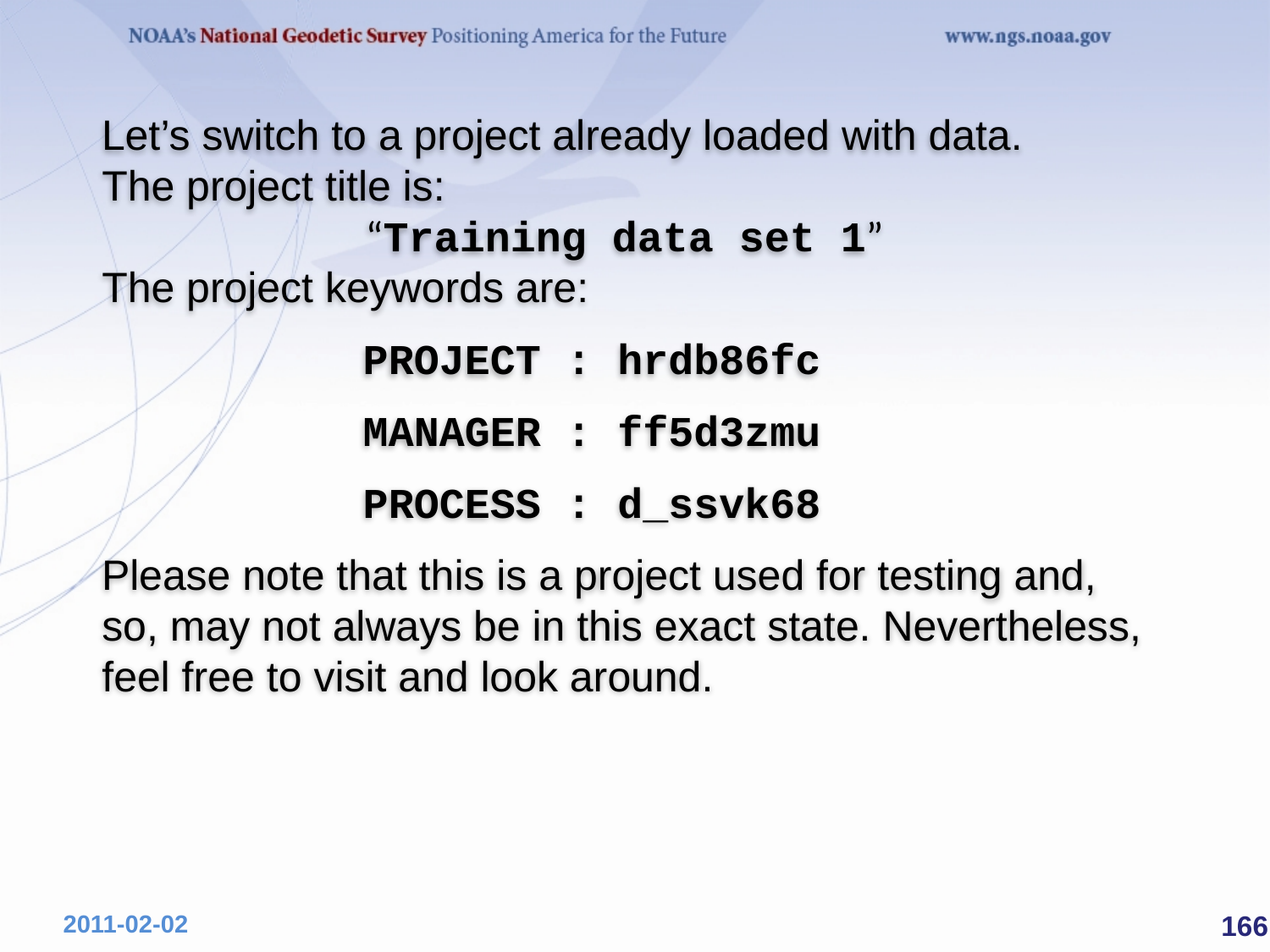

Let’s switch to a project already loaded with data.
The project title is:
		 “Training data set 1”
The project keywords are:
PROJECT :	hrdb86fc
MANAGER :	ff5d3zmu
PROCESS :	d_ssvk68
Please note that this is a project used for testing and, so, may not always be in this exact state. Nevertheless, feel free to visit and look around.

 166

2011-02-02